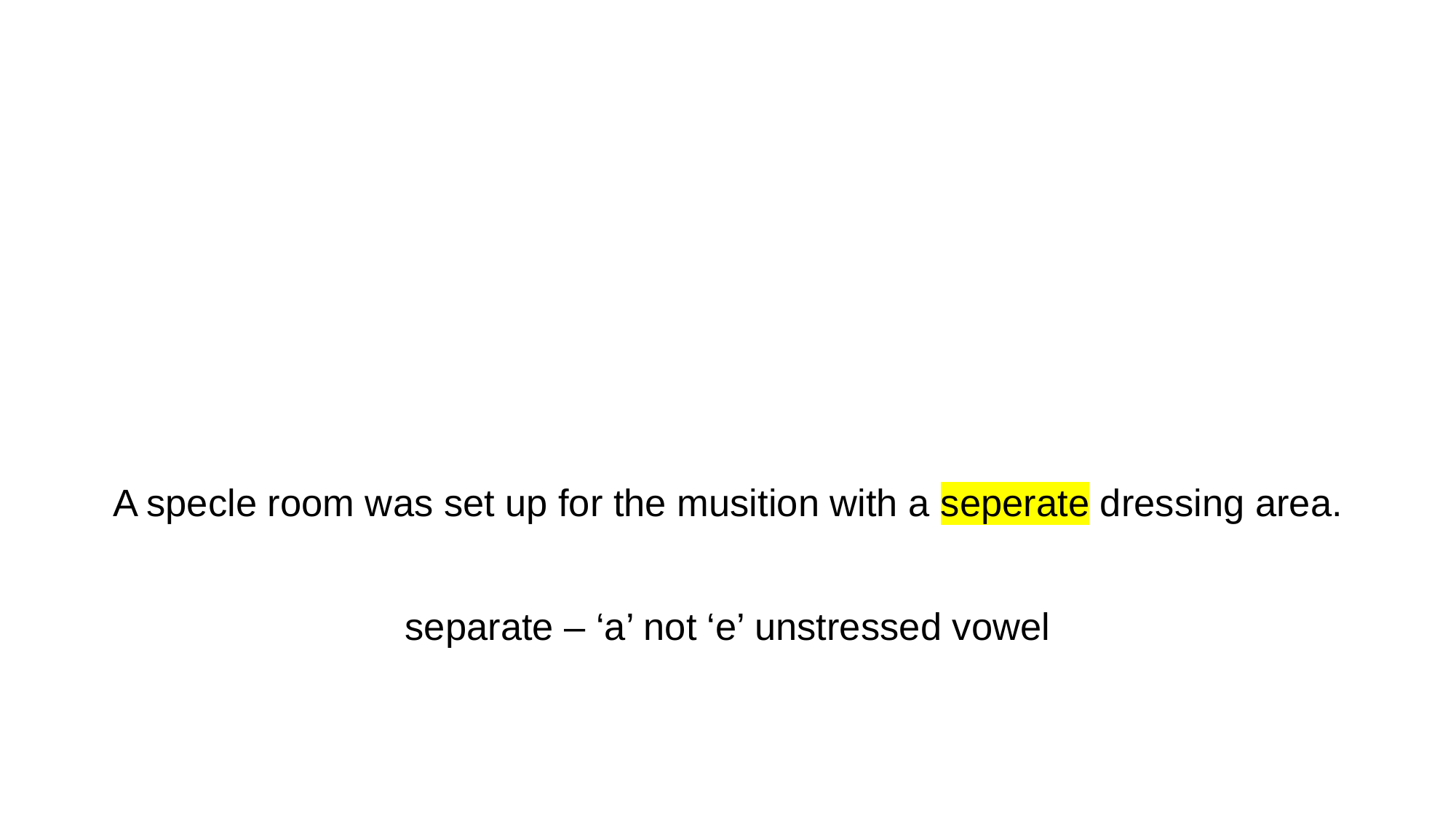

# A specle room was set up for the musition with a seperate dressing area. separate – ‘a’ not ‘e’ unstressed vowel